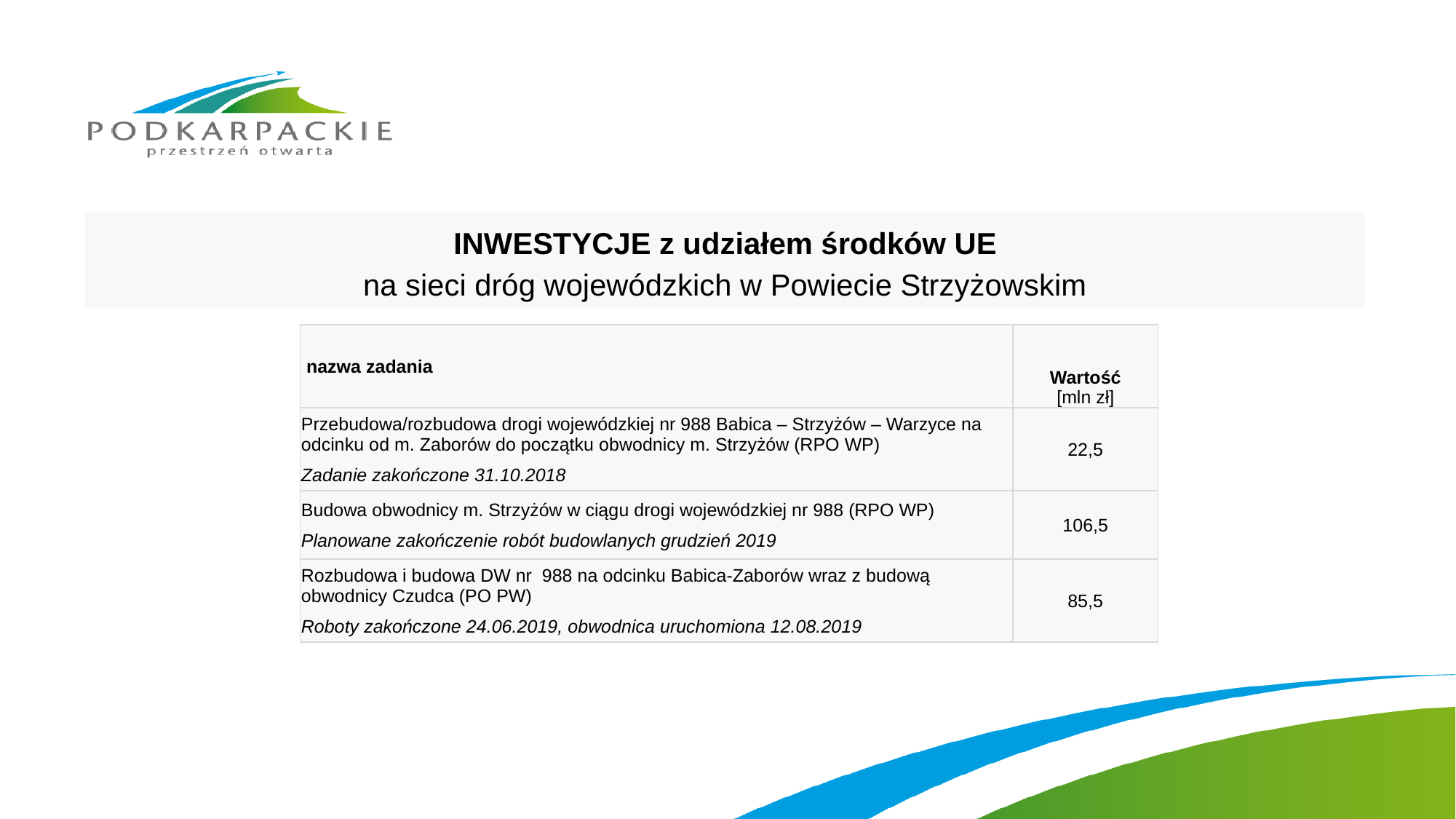

INWESTYCJE z udziałem środków UE
na sieci dróg wojewódzkich w Powiecie Strzyżowskim
| nazwa zadania | Wartość [mln zł] |
| --- | --- |
| Przebudowa/rozbudowa drogi wojewódzkiej nr 988 Babica – Strzyżów – Warzyce na odcinku od m. Zaborów do początku obwodnicy m. Strzyżów (RPO WP) Zadanie zakończone 31.10.2018 | 22,5 |
| Budowa obwodnicy m. Strzyżów w ciągu drogi wojewódzkiej nr 988 (RPO WP) Planowane zakończenie robót budowlanych grudzień 2019 | 106,5 |
| Rozbudowa i budowa DW nr 988 na odcinku Babica-Zaborów wraz z budową obwodnicy Czudca (PO PW) Roboty zakończone 24.06.2019, obwodnica uruchomiona 12.08.2019 | 85,5 |